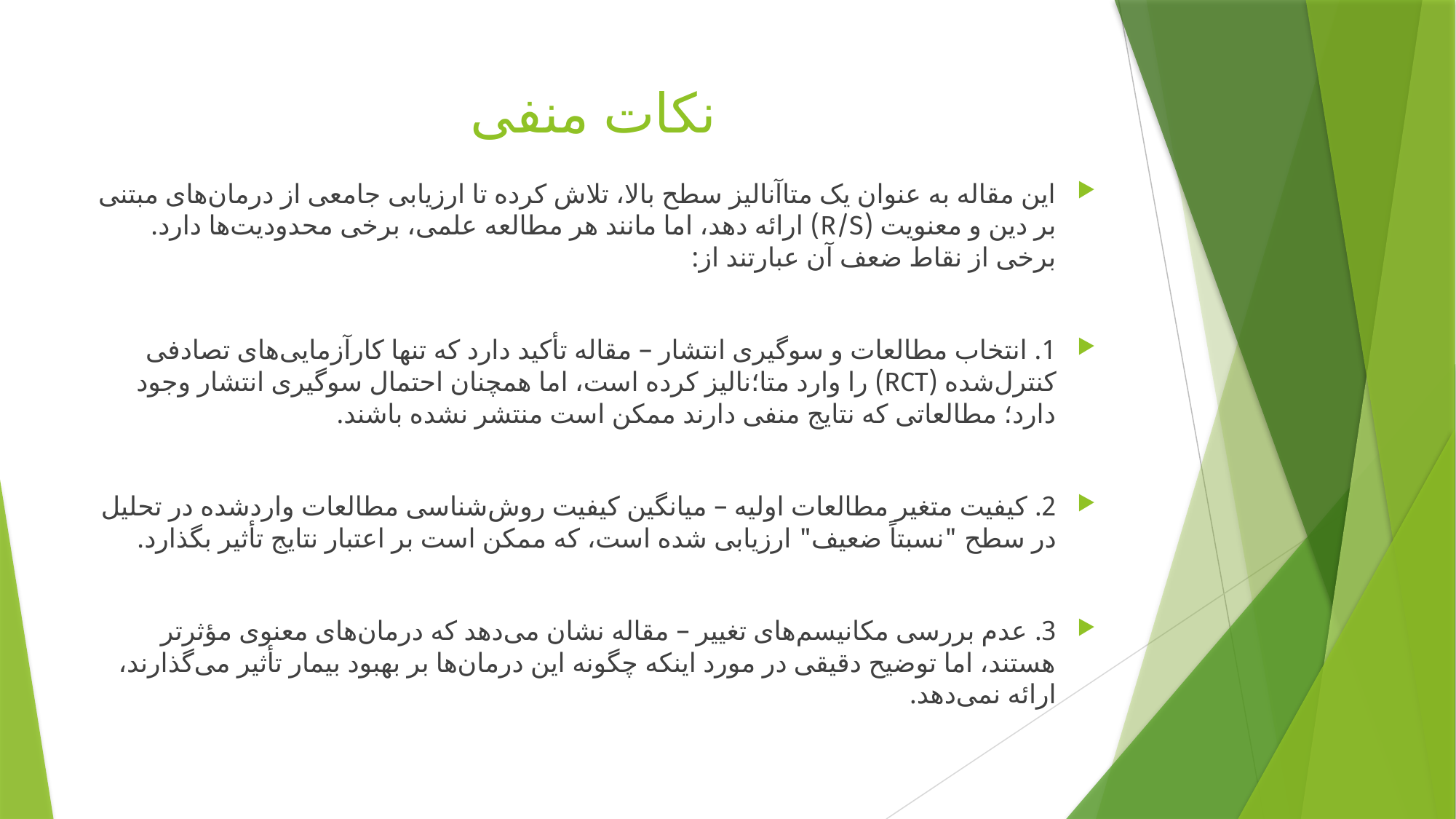

# نکات منفی
این مقاله به عنوان یک متاآنالیز سطح بالا، تلاش کرده تا ارزیابی جامعی از درمان‌های مبتنی بر دین و معنویت (R/S) ارائه دهد، اما مانند هر مطالعه علمی، برخی محدودیت‌ها دارد. برخی از نقاط ضعف آن عبارتند از:

1. انتخاب مطالعات و سوگیری انتشار – مقاله تأکید دارد که تنها کارآزمایی‌های تصادفی کنترل‌شده (RCT) را وارد متا؛نالیز کرده است، اما همچنان احتمال سوگیری انتشار وجود دارد؛ مطالعاتی که نتایج منفی دارند ممکن است منتشر نشده باشند.

2. کیفیت متغیر مطالعات اولیه – میانگین کیفیت روش‌شناسی مطالعات واردشده در تحلیل در سطح "نسبتاً ضعیف" ارزیابی شده است، که ممکن است بر اعتبار نتایج تأثیر بگذارد.

3. عدم بررسی مکانیسم‌های تغییر – مقاله نشان می‌دهد که درمان‌های معنوی مؤثرتر هستند، اما توضیح دقیقی در مورد اینکه چگونه این درمان‌ها بر بهبود بیمار تأثیر می‌گذارند، ارائه نمی‌دهد.